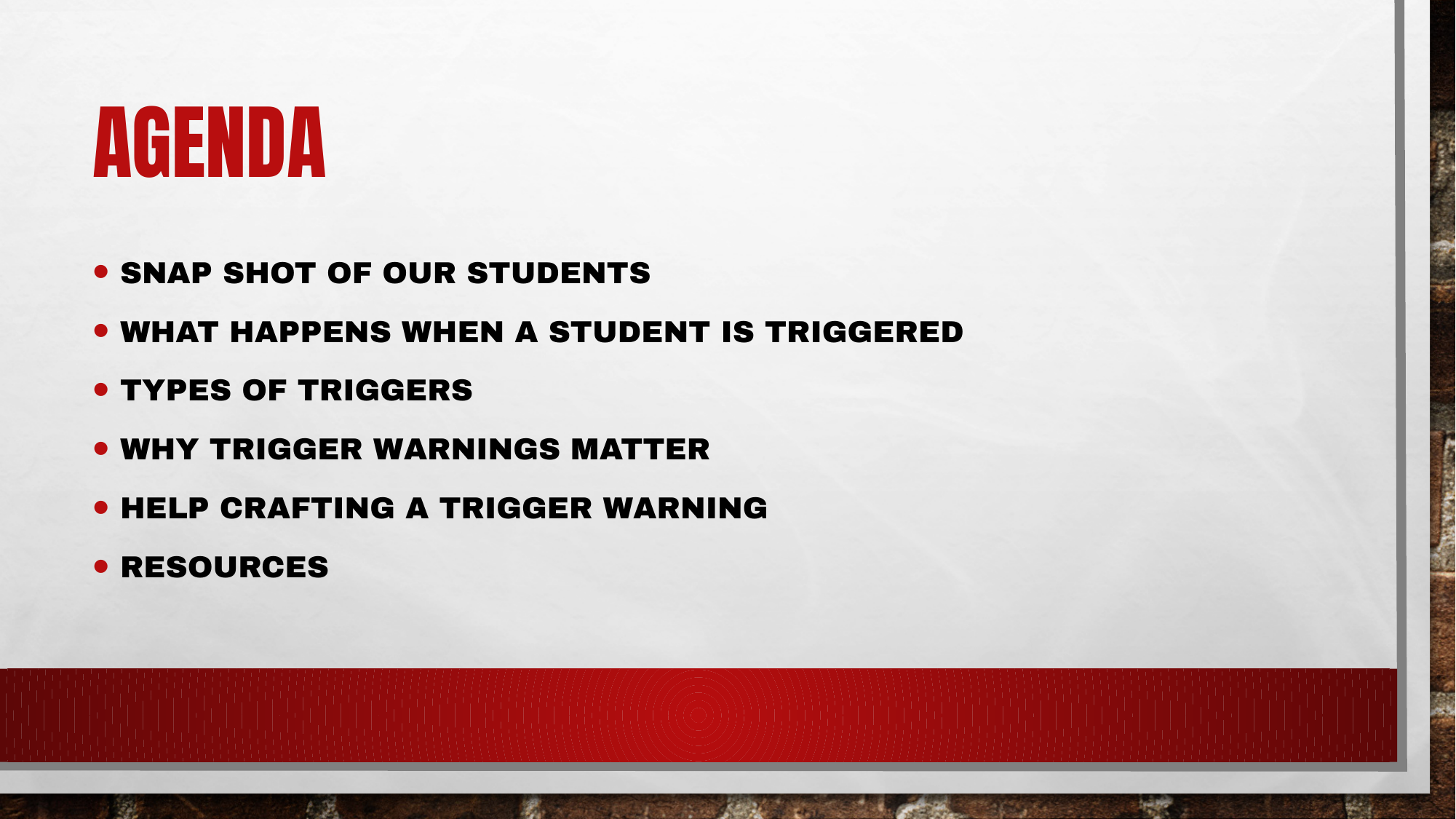

# agenda
Snap Shot of our Students
What Happens when A Student is Triggered
Types of Triggers
Why Trigger Warnings Matter
Help Crafting a Trigger Warning
Resources